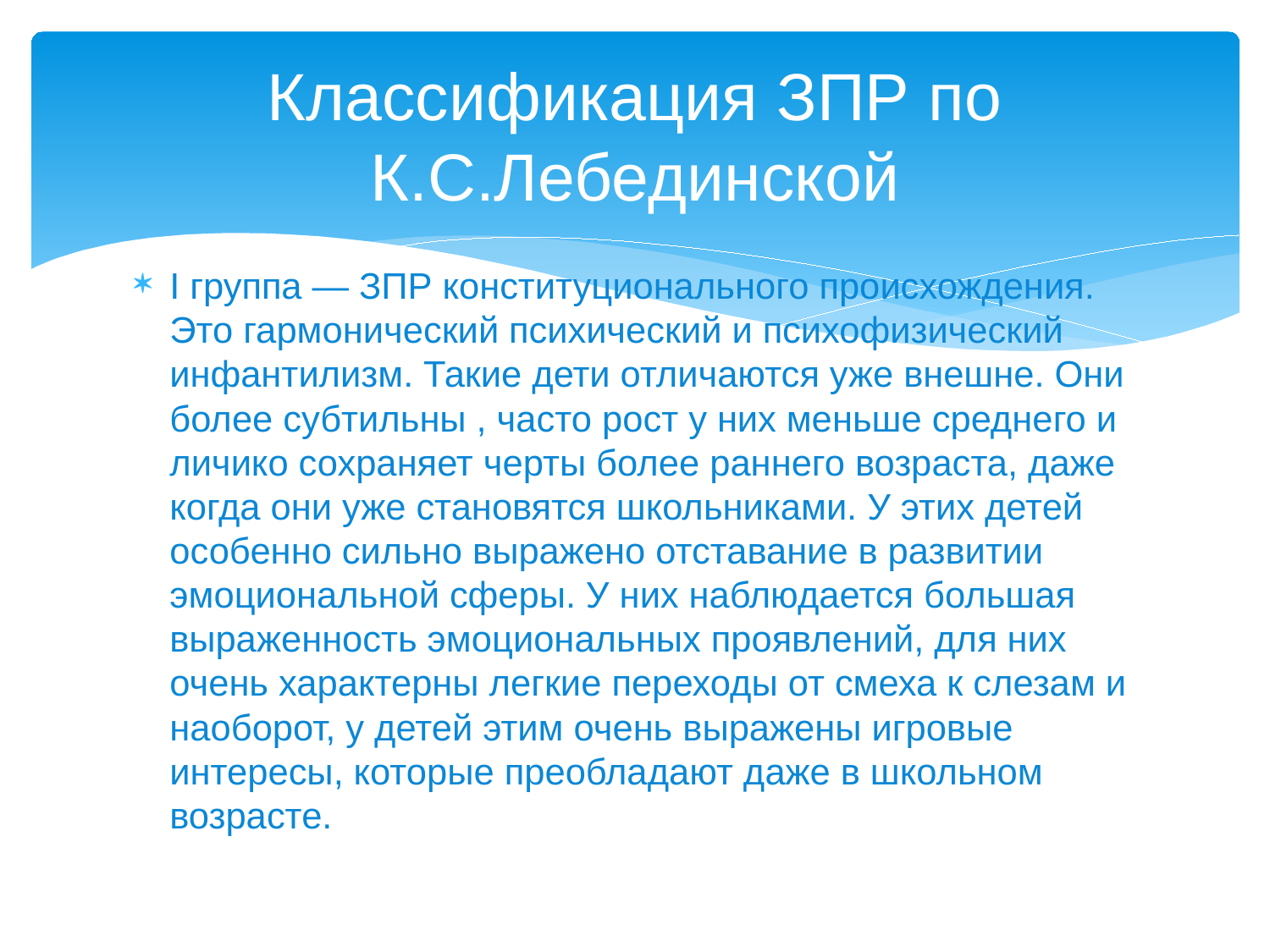

# Классификация ЗПР по К.С.Лебединской
I группа — ЗПР конституционального происхождения. Это гармонический психический и психофизический инфантилизм. Такие дети отличаются уже внешне. Они более субтильны , часто рост у них меньше среднего и личико сохраняет черты более раннего возраста, даже когда они уже становятся школьниками. У этих детей особенно сильно выражено отставание в развитии эмоциональной сферы. У них наблюдается большая выраженность эмоциональных проявлений, для них очень характерны легкие переходы от смеха к слезам и наоборот, у детей этим очень выражены игровые интересы, которые преобладают даже в школьном возрасте.